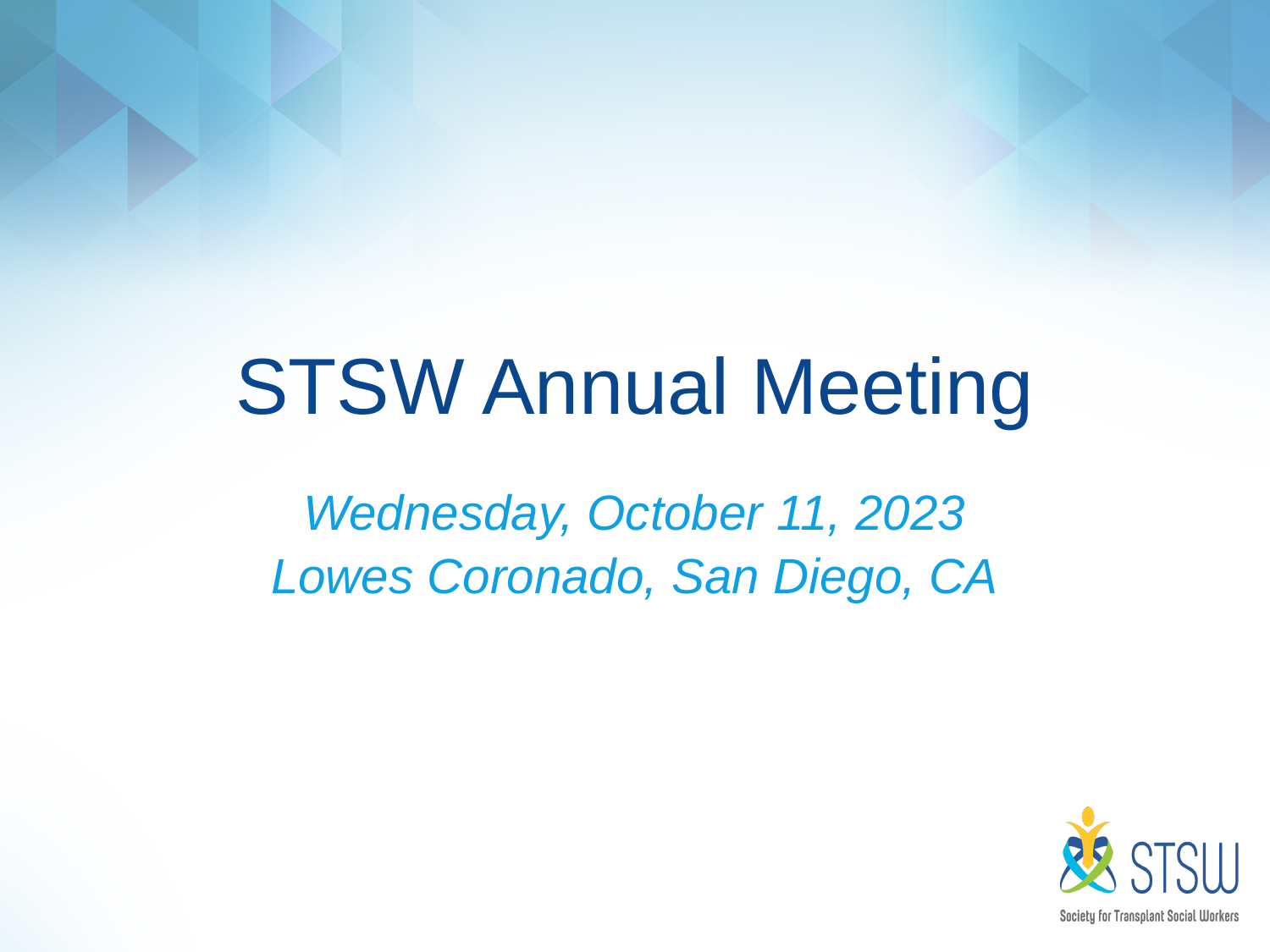

# STSW Annual Meeting
Wednesday, October 11, 2023
Lowes Coronado, San Diego, CA